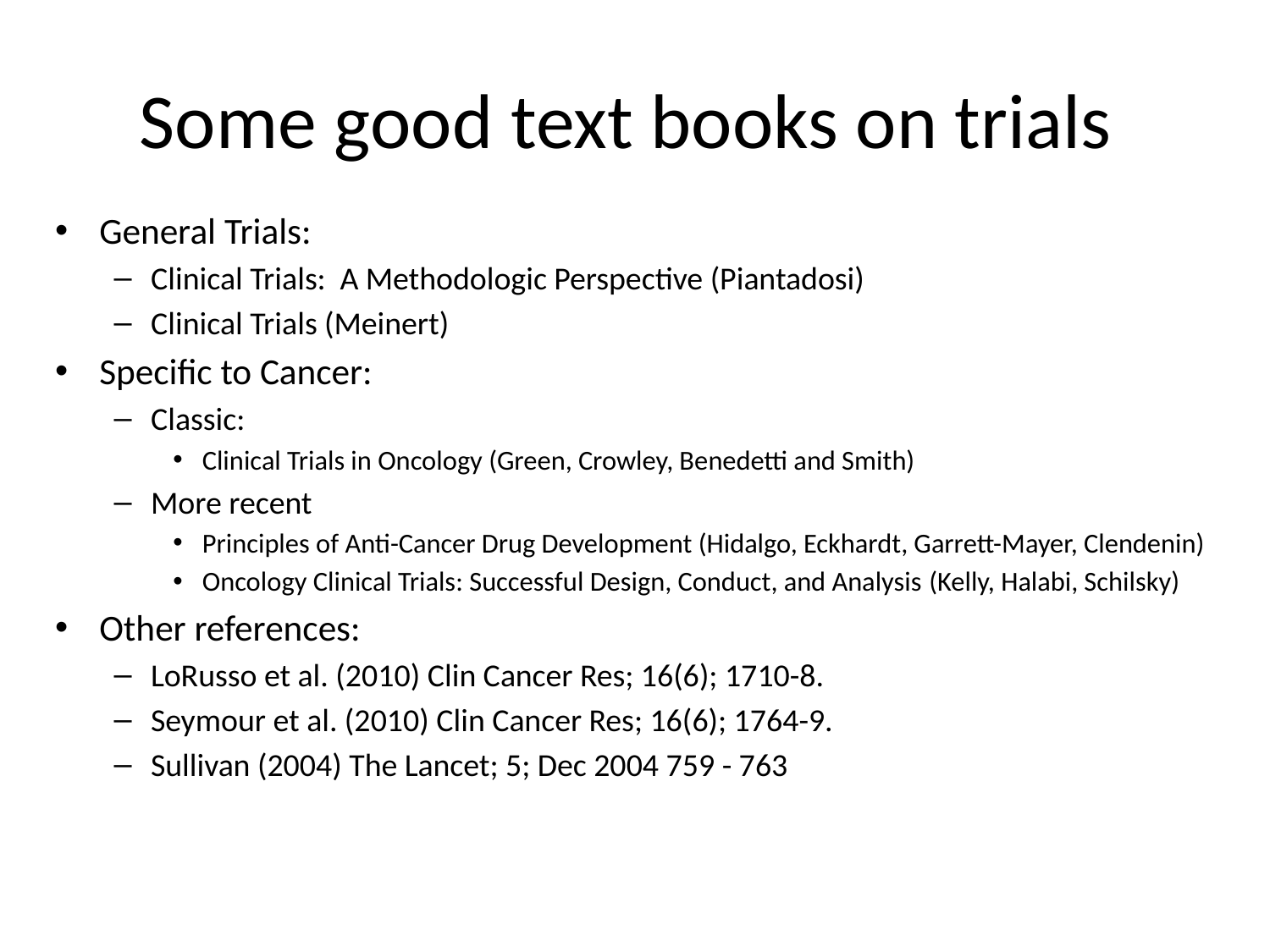

# Some good text books on trials
General Trials:
Clinical Trials:  A Methodologic Perspective (Piantadosi)
Clinical Trials (Meinert)
Specific to Cancer:
Classic:
Clinical Trials in Oncology (Green, Crowley, Benedetti and Smith)
More recent
Principles of Anti-Cancer Drug Development (Hidalgo, Eckhardt, Garrett-Mayer, Clendenin)
Oncology Clinical Trials: Successful Design, Conduct, and Analysis (Kelly, Halabi, Schilsky)
Other references:
LoRusso et al. (2010) Clin Cancer Res; 16(6); 1710-8.
Seymour et al. (2010) Clin Cancer Res; 16(6); 1764-9.
Sullivan (2004) The Lancet; 5; Dec 2004 759 - 763